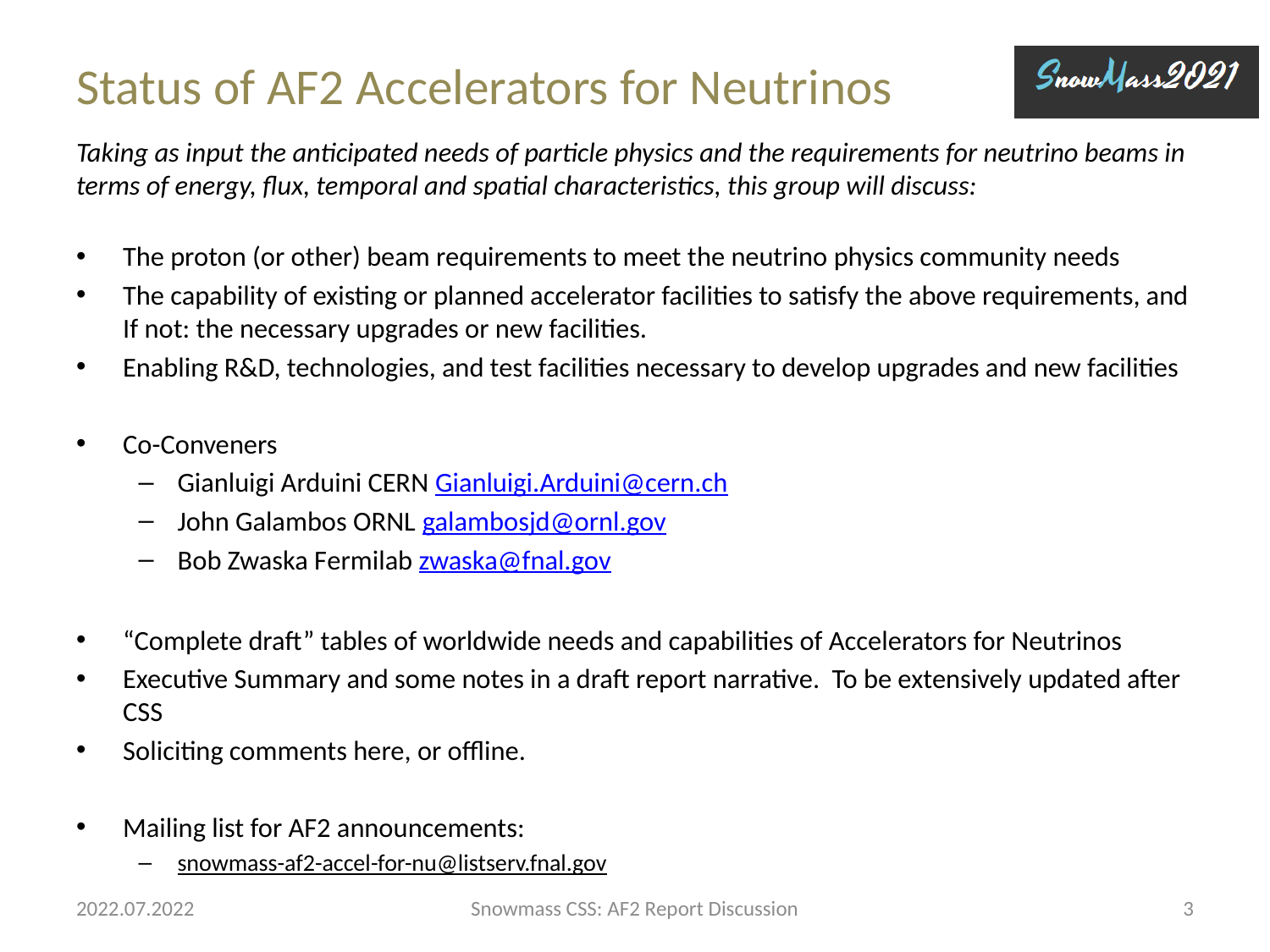

# Status of AF2 Accelerators for Neutrinos
Taking as input the anticipated needs of particle physics and the requirements for neutrino beams in terms of energy, flux, temporal and spatial characteristics, this group will discuss:
The proton (or other) beam requirements to meet the neutrino physics community needs
The capability of existing or planned accelerator facilities to satisfy the above requirements, and If not: the necessary upgrades or new facilities.
Enabling R&D, technologies, and test facilities necessary to develop upgrades and new facilities

Co-Conveners
Gianluigi Arduini CERN Gianluigi.Arduini@cern.ch
John Galambos ORNL galambosjd@ornl.gov
Bob Zwaska Fermilab zwaska@fnal.gov

“Complete draft” tables of worldwide needs and capabilities of Accelerators for Neutrinos
Executive Summary and some notes in a draft report narrative.  To be extensively updated after CSS
Soliciting comments here, or offline.

Mailing list for AF2 announcements:
snowmass-af2-accel-for-nu@listserv.fnal.gov